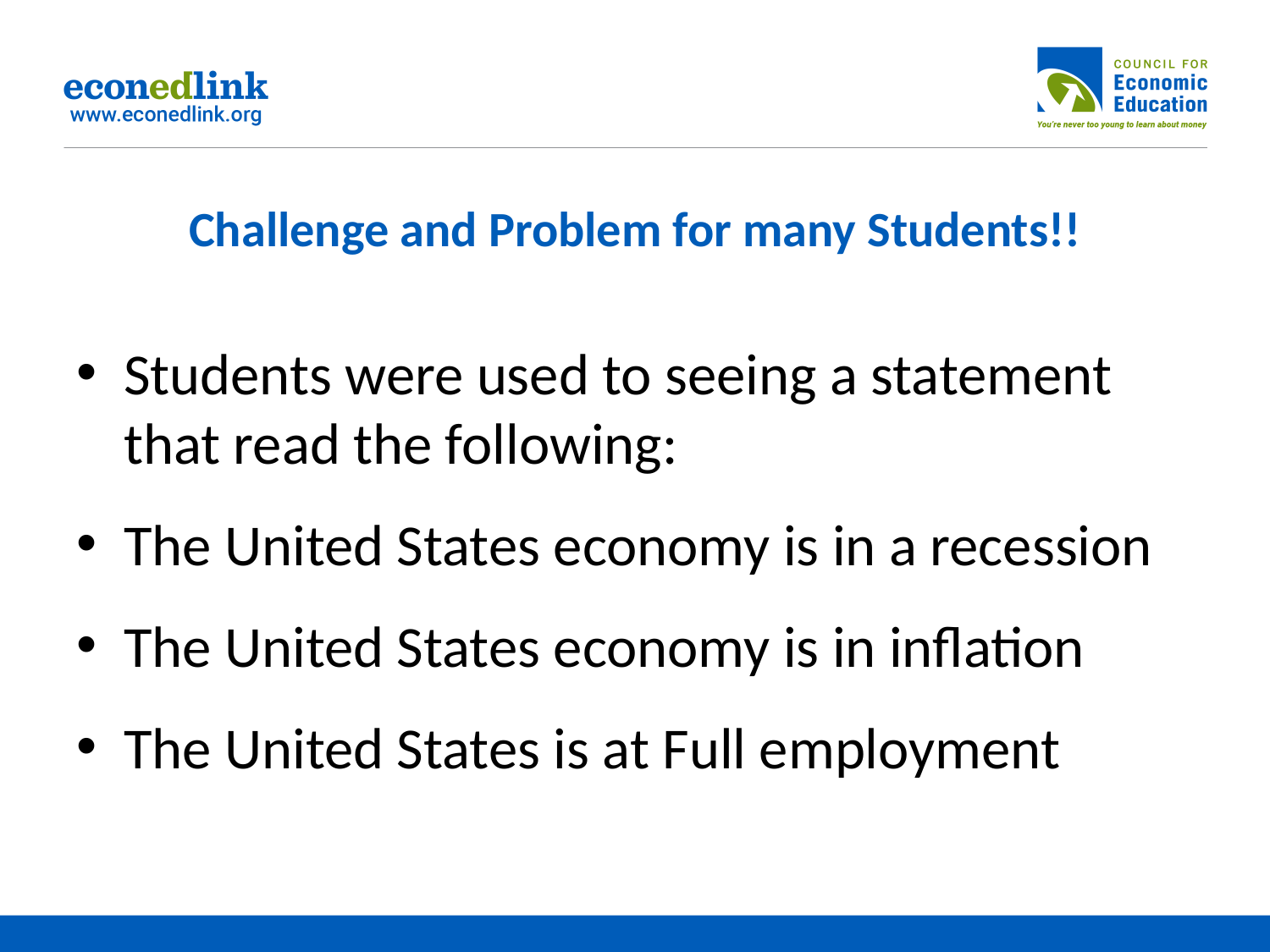

# Challenge and Problem for many Students!!
Students were used to seeing a statement that read the following:
The United States economy is in a recession
The United States economy is in inflation
The United States is at Full employment